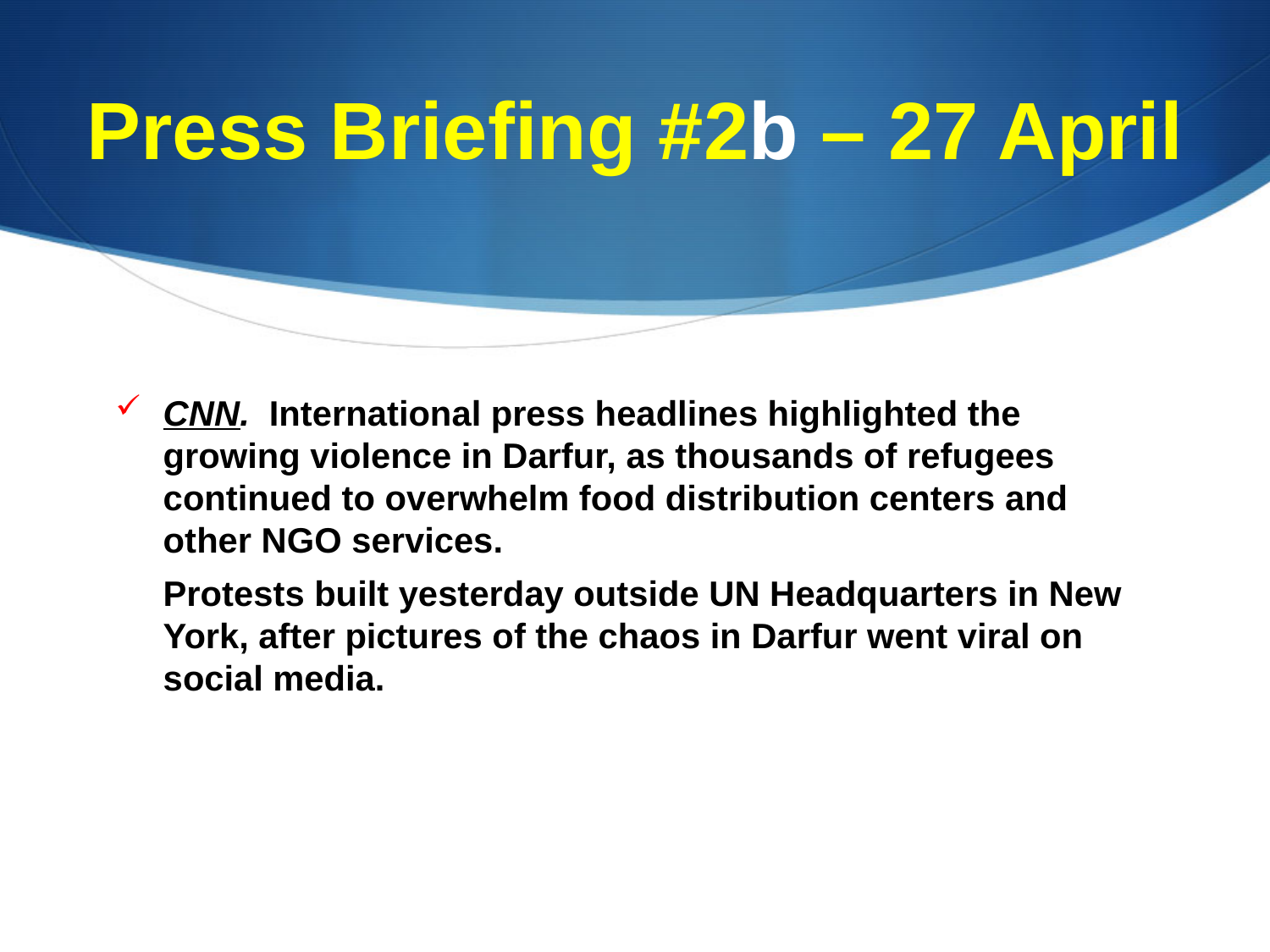

# Press Briefing #2b – 27 April
CNN.  International press headlines highlighted the growing violence in Darfur, as thousands of refugees continued to overwhelm food distribution centers and other NGO services.
Protests built yesterday outside UN Headquarters in New York, after pictures of the chaos in Darfur went viral on social media.